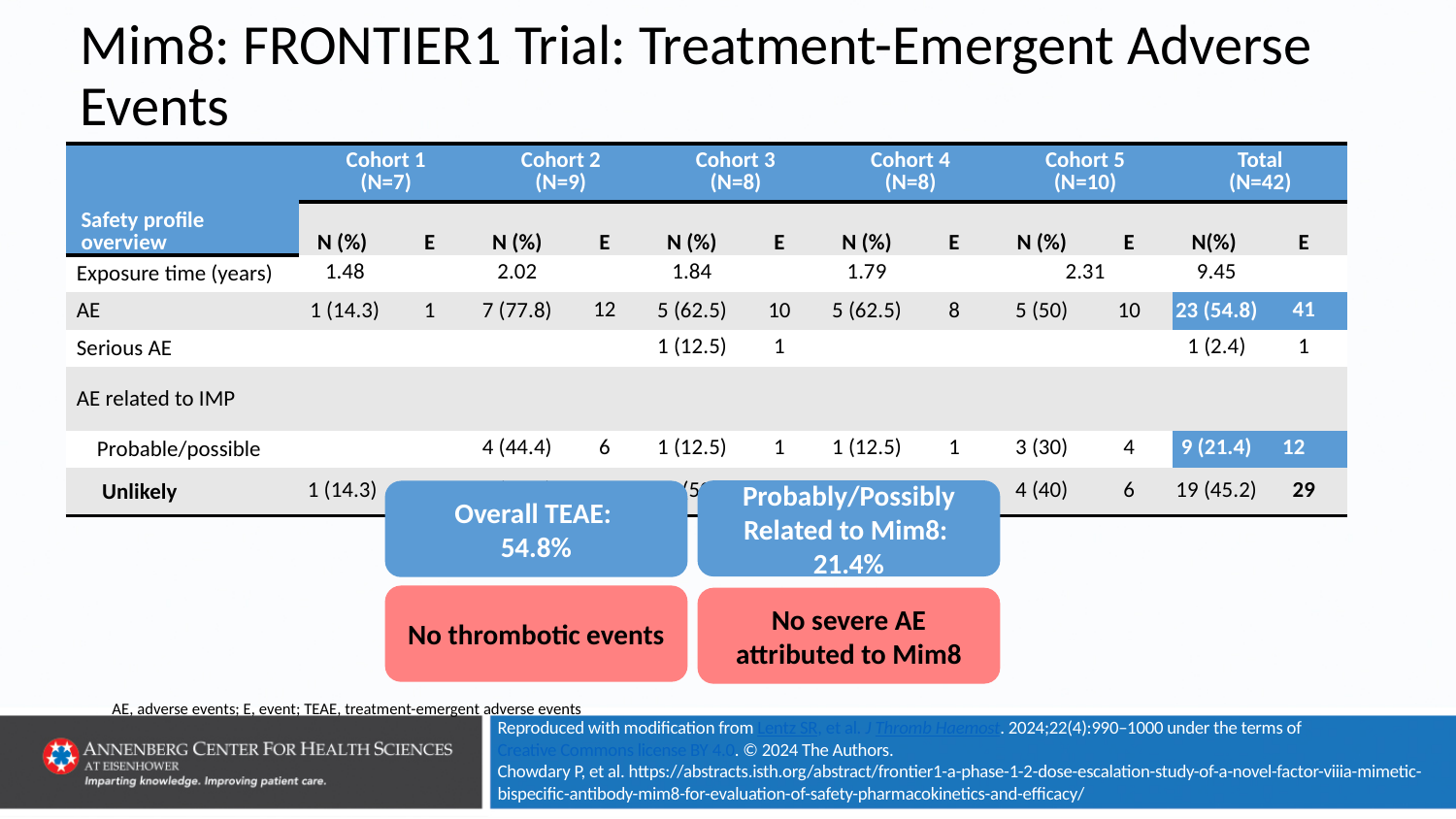

# Mim8: FRONTIER1 Trial: Treatment-Emergent Adverse Events
| Safety profile overview | Cohort 1 (N=7) |  | Cohort 2 (N=9) |  | Cohort 3 (N=8) |  | Cohort 4 (N=8) |  | Cohort 5 (N=10) |  | Total (N=42) |  |
| --- | --- | --- | --- | --- | --- | --- | --- | --- | --- | --- | --- | --- |
| Adverse Reactions, n (%) | N (%) | E | N (%) | E | N (%) | E | N (%) | E | N (%) | E | N(%) | E |
| Exposure time (years) | 1.48 |  | 2.02 |  | 1.84 |  | 1.79 |  | 2.31 |  | 9.45 |  |
| AE | 1 (14.3) | 1 | 7 (77.8) | 12 | 5 (62.5) | 10 | 5 (62.5) | 8 | 5 (50) | 10 | 23 (54.8) | 41 |
| Serious AE |  |  |  |  | 1 (12.5) | 1 |  |  |  |  | 1 (2.4) | 1 |
| AE related to IMP |  |  |  |  |  |  |  |  |  |  |  |  |
| Probable/possible |  |  | 4 (44.4) | 6 | 1 (12.5) | 1 | 1 (12.5) | 1 | 3 (30) | 4 | 9 (21.4) | 12 |
| Unlikely | 1 (14.3) | 1 | 6 (66.7) | 6 | 4 (50) | 9 | 4 (50) | 7 | 4 (40) | 6 | 19 (45.2) | 29 |
Probably/Possibly Related to Mim8:
21.4%
Overall TEAE:
54.8%
No thrombotic events
No severe AE attributed to Mim8
AE, adverse events; E, event; TEAE, treatment-emergent adverse events
Reproduced with modification from Lentz SR, et al. J Thromb Haemost. 2024;22(4):990–1000 under the terms of Creative Commons license BY 4.0. © 2024 The Authors.
Chowdary P, et al. https://abstracts.isth.org/abstract/frontier1-a-phase-1-2-dose-escalation-study-of-a-novel-factor-viiia-mimetic-bispecific-antibody-mim8-for-evaluation-of-safety-pharmacokinetics-and-efficacy/